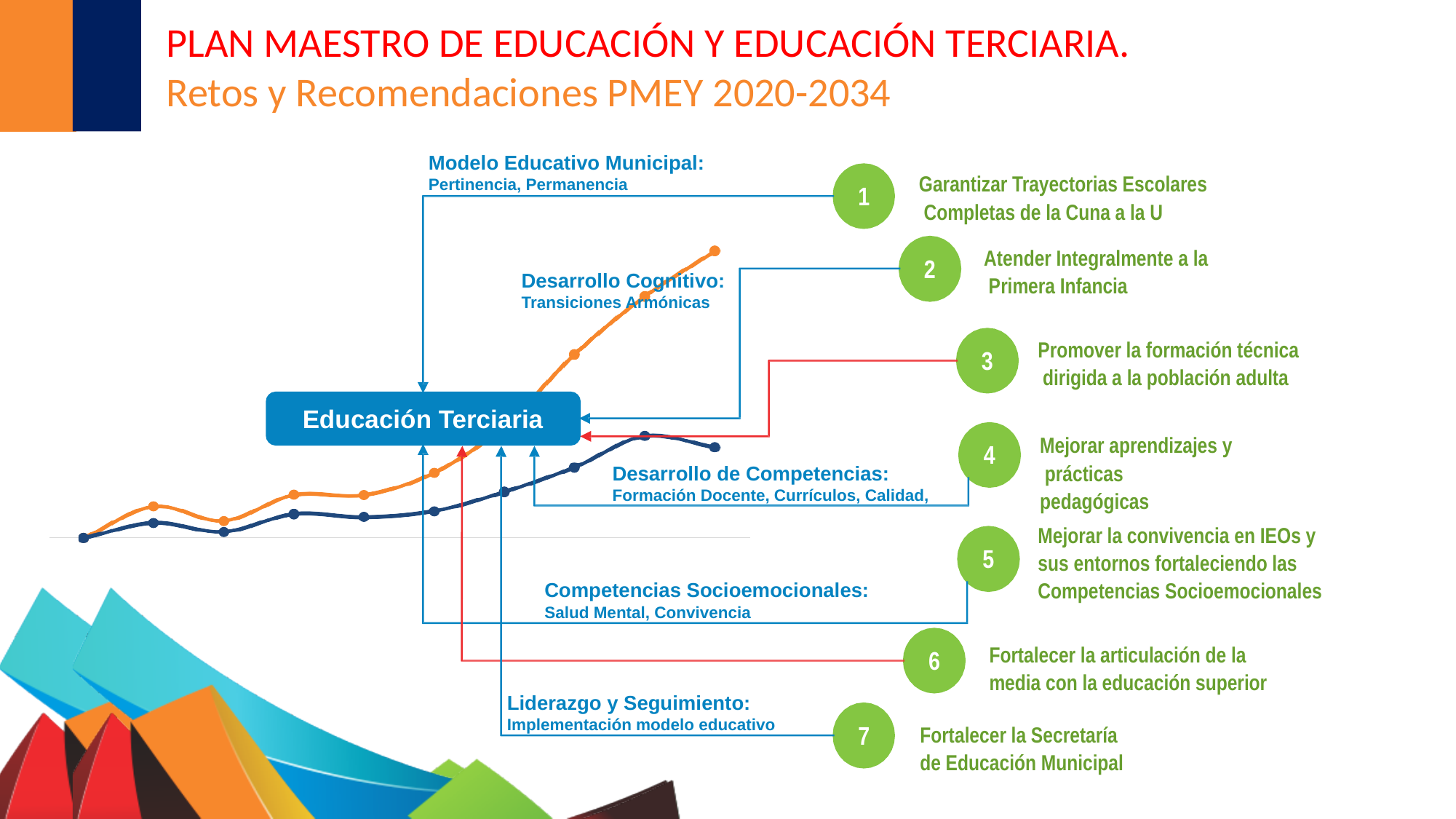

# PLAN MAESTRO DE EDUCACIÓN Y EDUCACIÓN TERCIARIA.
Retos y Recomendaciones PMEY 2020-2034
Modelo Educativo Municipal:

Garantizar Trayectorias Escolares  Completas de la Cuna a la U
Pertinencia, Permanencia
1

Atender Integralmente a la  Primera Infancia
2
Desarrollo Cognitivo:
Transiciones Armónicas

Promover la formación técnica  dirigida a la población adulta
3

Educación Terciaria

Mejorar aprendizajes y  prácticas pedagógicas
4

Desarrollo de Competencias:
Formación Docente, Currículos, Calidad,
Mejorar la convivencia en IEOs y  sus entornos fortaleciendo las  Competencias Socioemocionales

5
Competencias Socioemocionales:
Salud Mental, Convivencia

Fortalecer la articulación de la
media con la educación superior
6
Liderazgo y Seguimiento:
Implementación modelo educativo

Fortalecer la Secretaría
de Educación Municipal
7